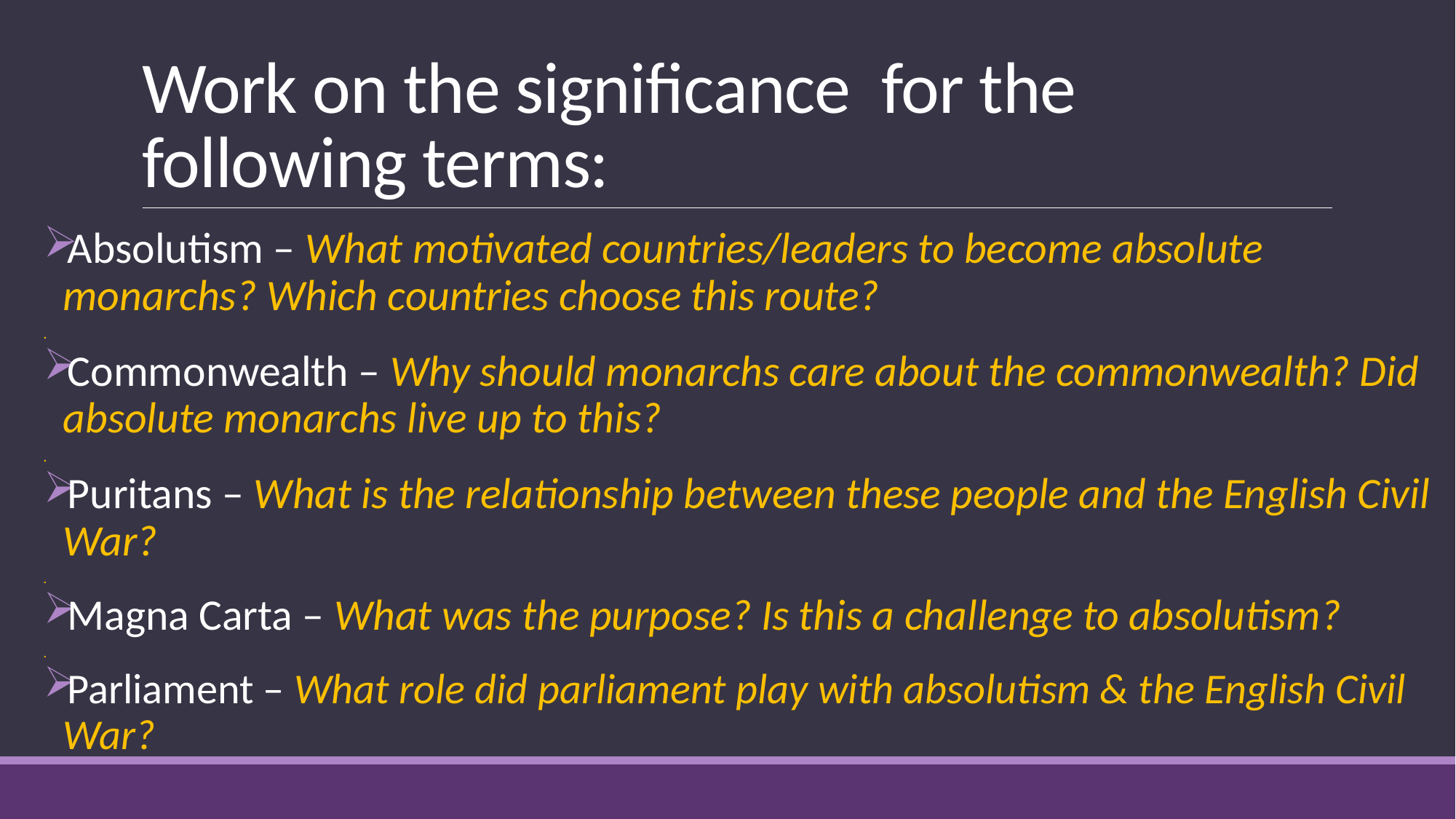

# Work on the significance  for the following terms:
Absolutism – What motivated countries/leaders to become absolute monarchs? Which countries choose this route?
.
Commonwealth – Why should monarchs care about the commonwealth? Did absolute monarchs live up to this?
.
Puritans – What is the relationship between these people and the English Civil War?
.
Magna Carta – What was the purpose? Is this a challenge to absolutism?
.
Parliament – What role did parliament play with absolutism & the English Civil War?